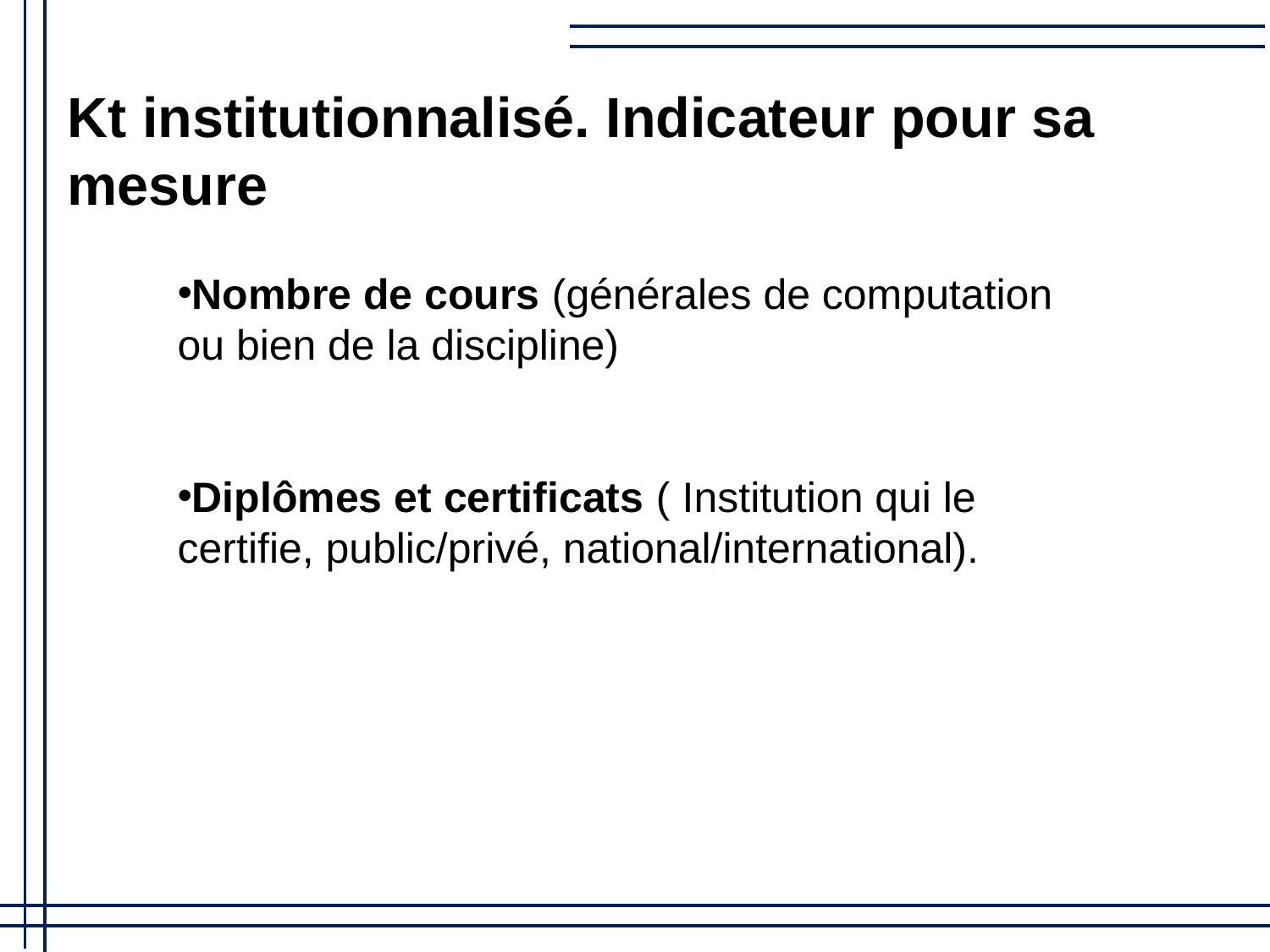

Kt institutionnalisé. Indicateur pour sa mesure
Nombre de cours (générales de computation ou bien de la discipline)

Diplômes et certificats ( Institution qui le certifie, public/privé, national/international).